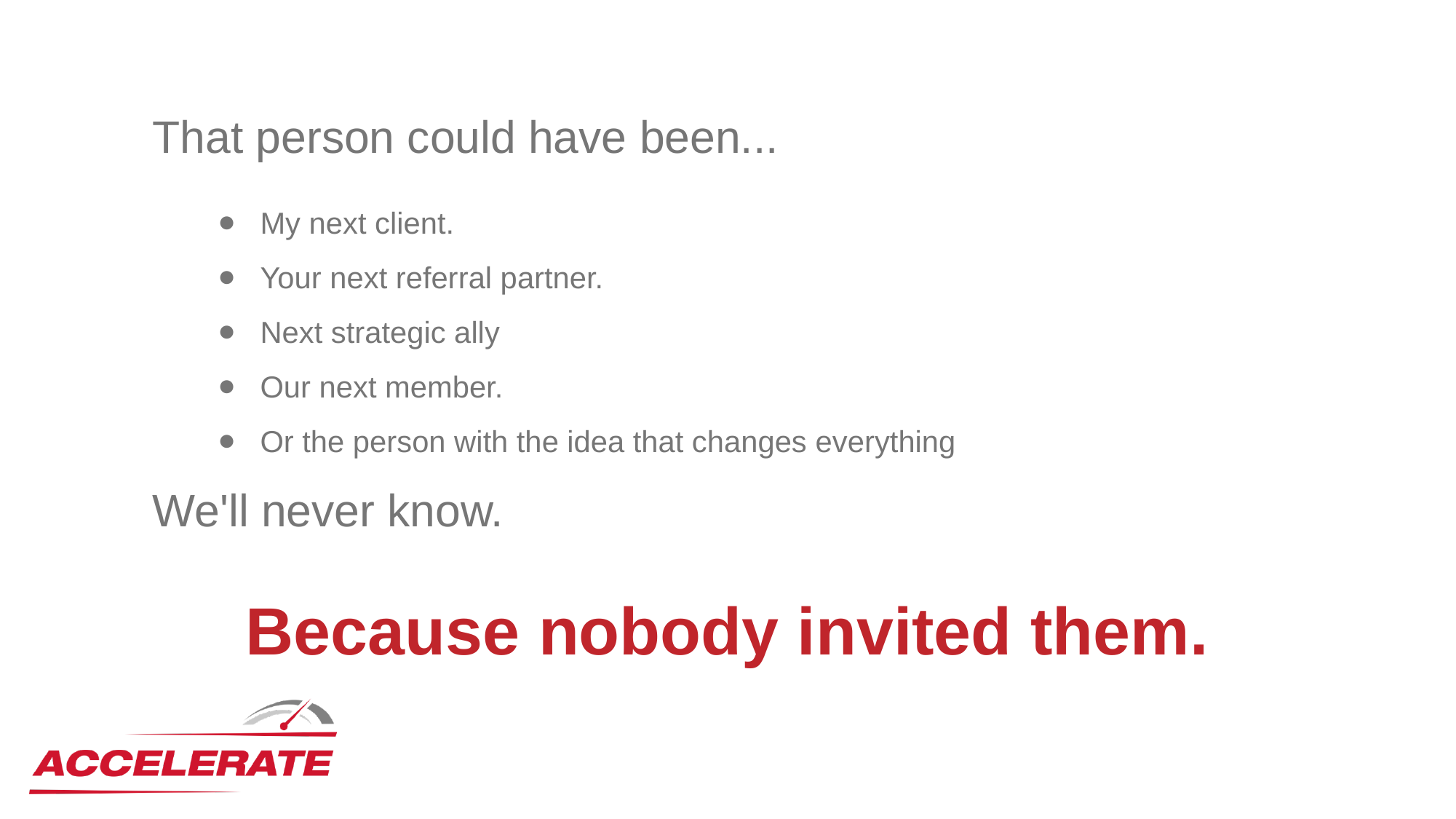

That person could have been...
My next client.
Your next referral partner.
Next strategic ally
Our next member.
Or the person with the idea that changes everything
We'll never know.
Because nobody invited them.